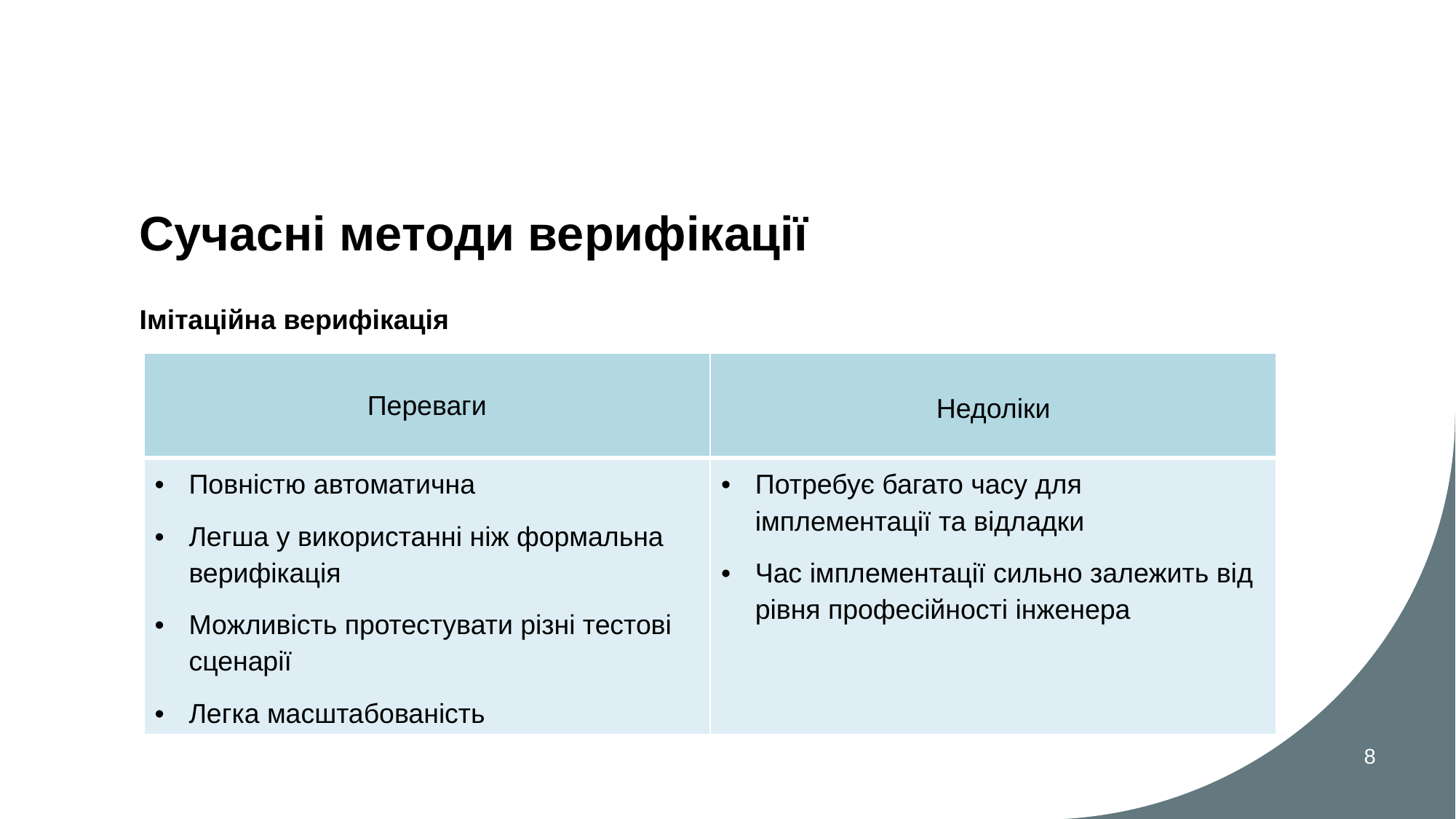

# Сучасні методи верифікації
Імітаційна верифікація
| Переваги | Недоліки |
| --- | --- |
| Повністю автоматична Легша у використанні ніж формальна верифікація Можливість протестувати різні тестові сценарії Легка масштабованість | Потребує багато часу для імплементації та відладки Час імплементації сильно залежить від рівня професійності інженера |
8